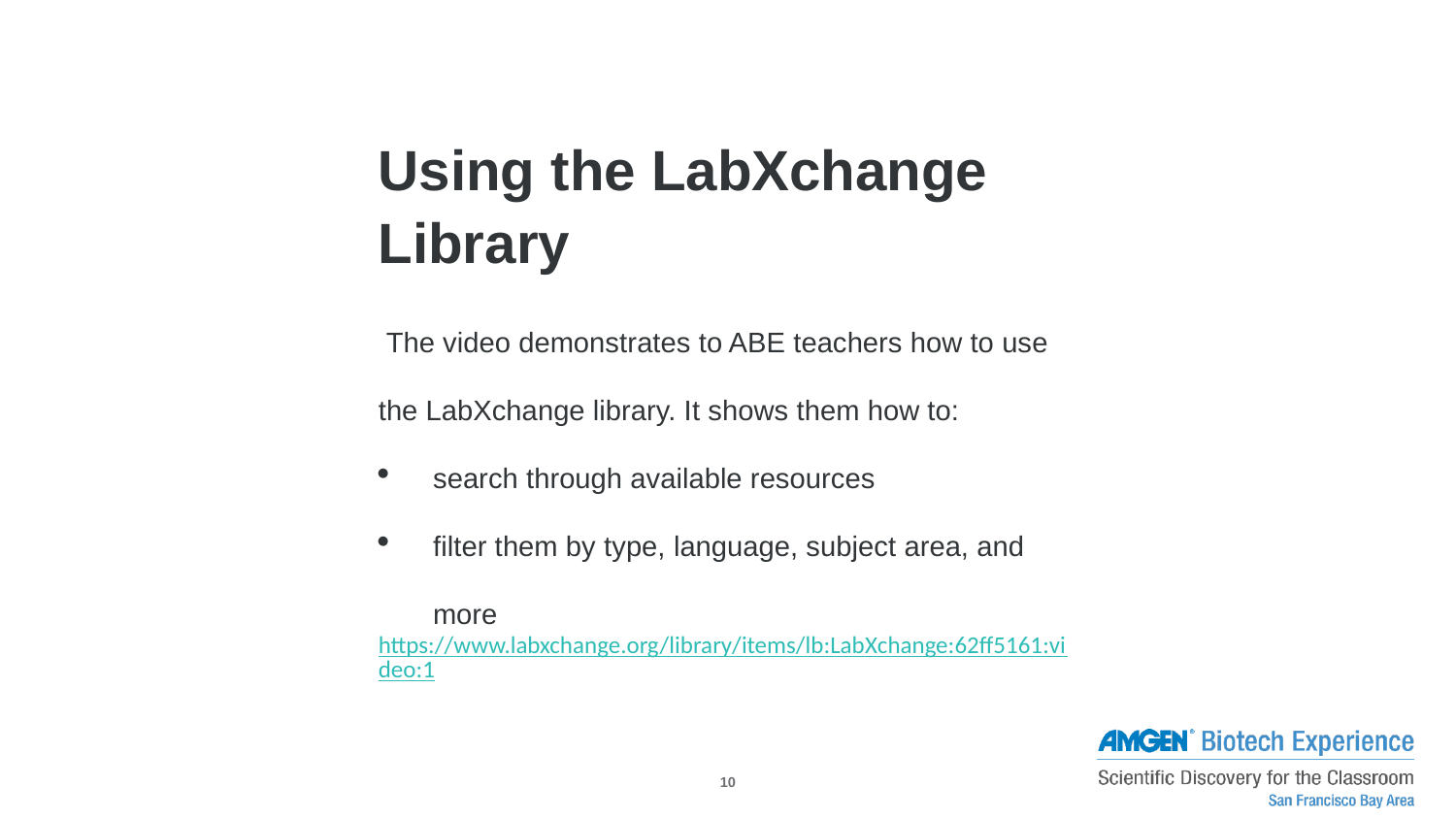

Using the LabXchange Library
 The video demonstrates to ABE teachers how to use the LabXchange library. It shows them how to:
search through available resources
filter them by type, language, subject area, and more
https://www.labxchange.org/library/items/lb:LabXchange:62ff5161:video:1